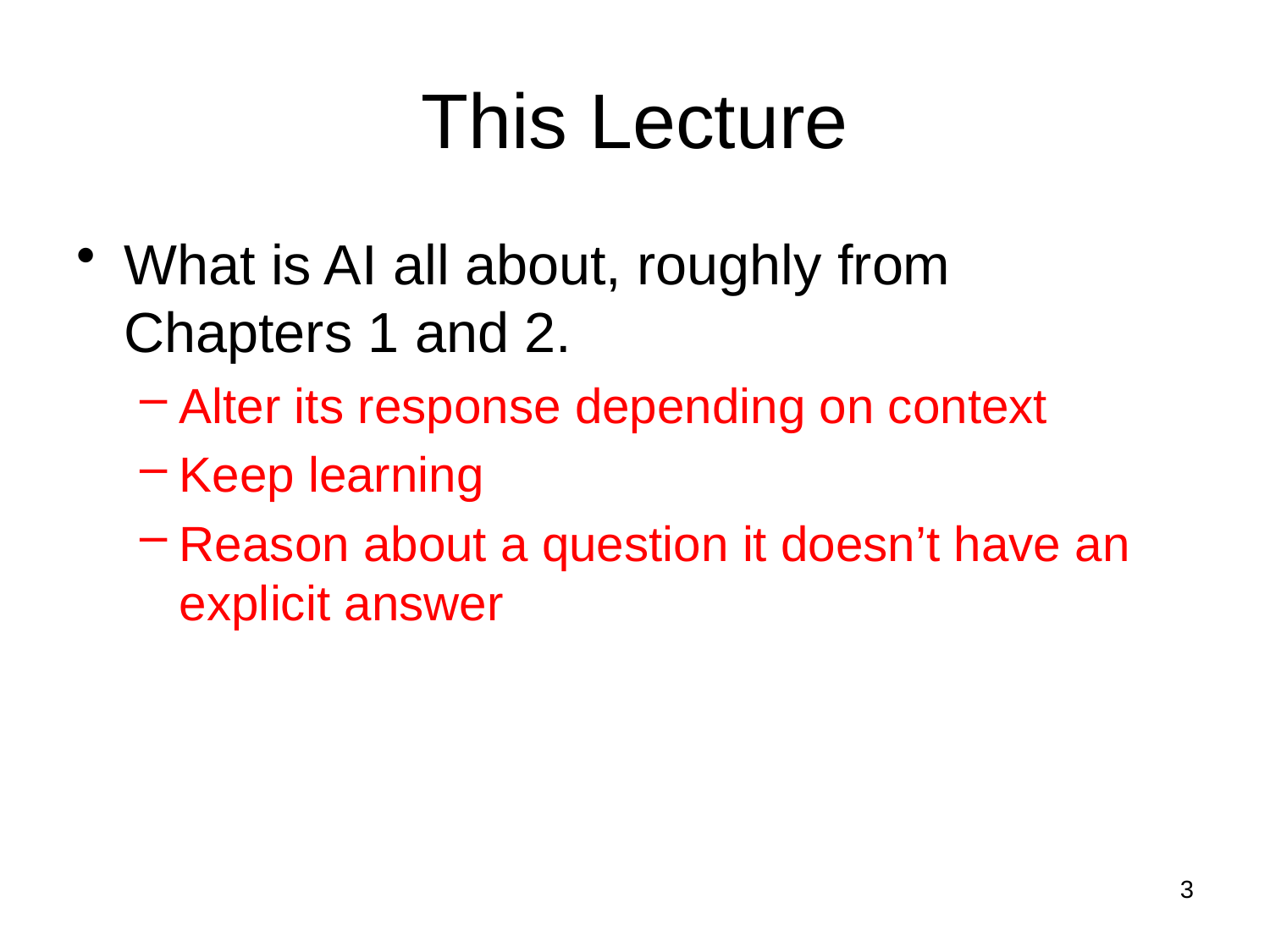

# This Lecture
What is AI all about, roughly from Chapters 1 and 2.
Alter its response depending on context
Keep learning
Reason about a question it doesn’t have an explicit answer
3